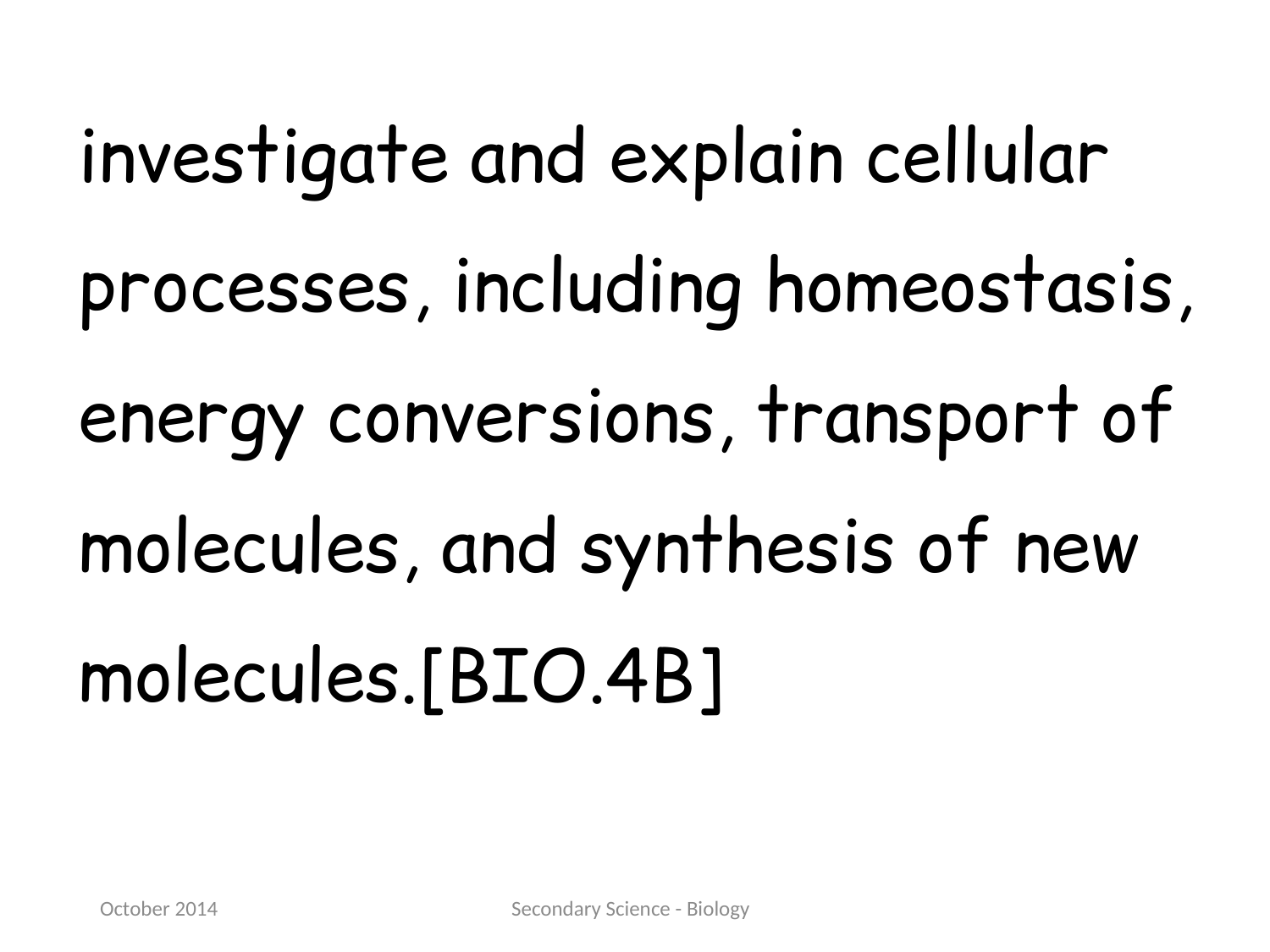

investigate and explain cellular processes, including homeostasis, energy conversions, transport of molecules, and synthesis of new molecules.[BIO.4B]
October 2014
Secondary Science - Biology